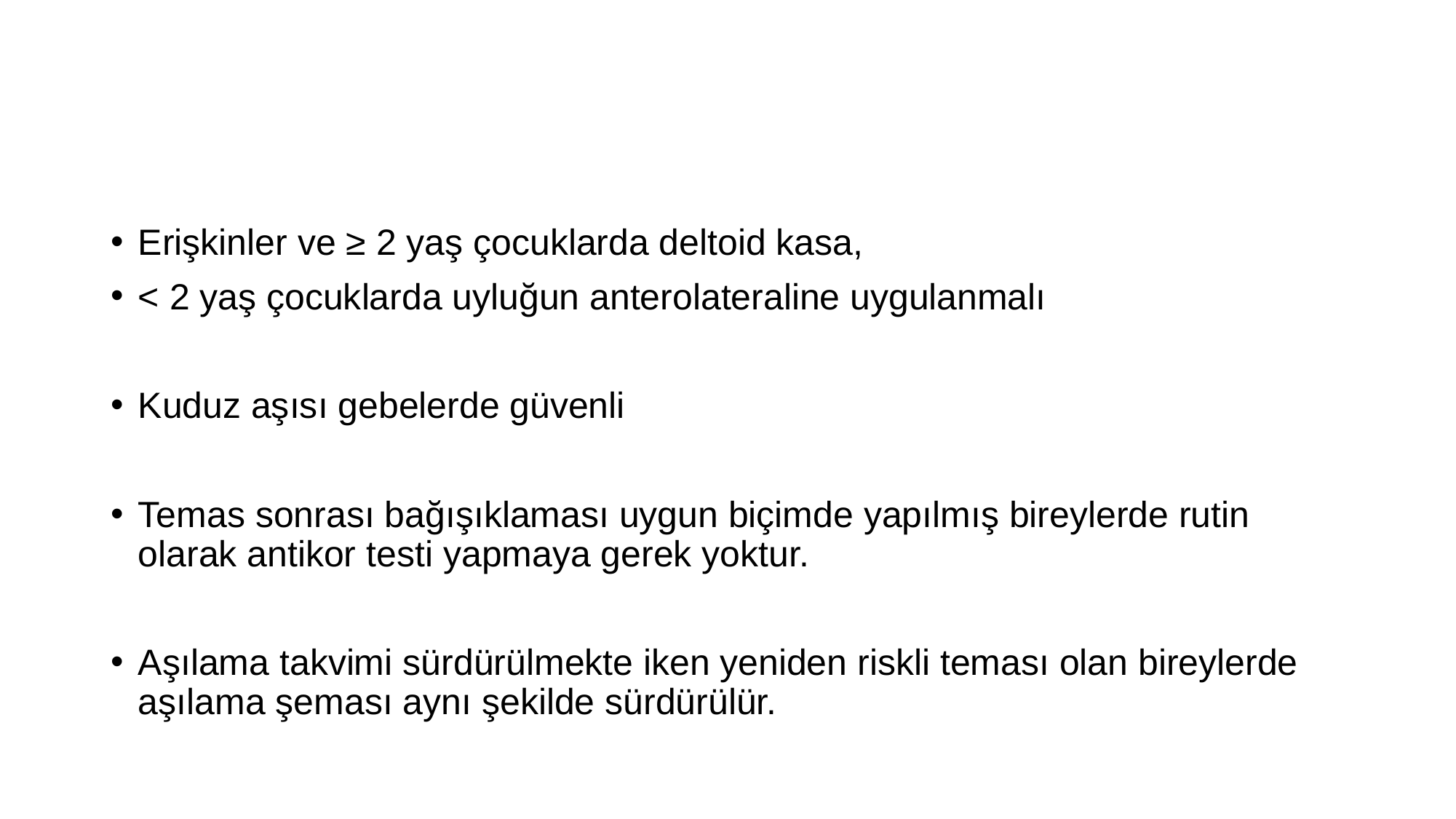

#
Erişkinler ve ≥ 2 yaş çocuklarda deltoid kasa,
< 2 yaş çocuklarda uyluğun anterolateraline uygulanmalı

Kuduz aşısı gebelerde güvenli

Temas sonrası bağışıklaması uygun biçimde yapılmış bireylerde rutin olarak antikor testi yapmaya gerek yoktur.

Aşılama takvimi sürdürülmekte iken yeniden riskli teması olan bireylerde aşılama şeması aynı şekilde sürdürülür.